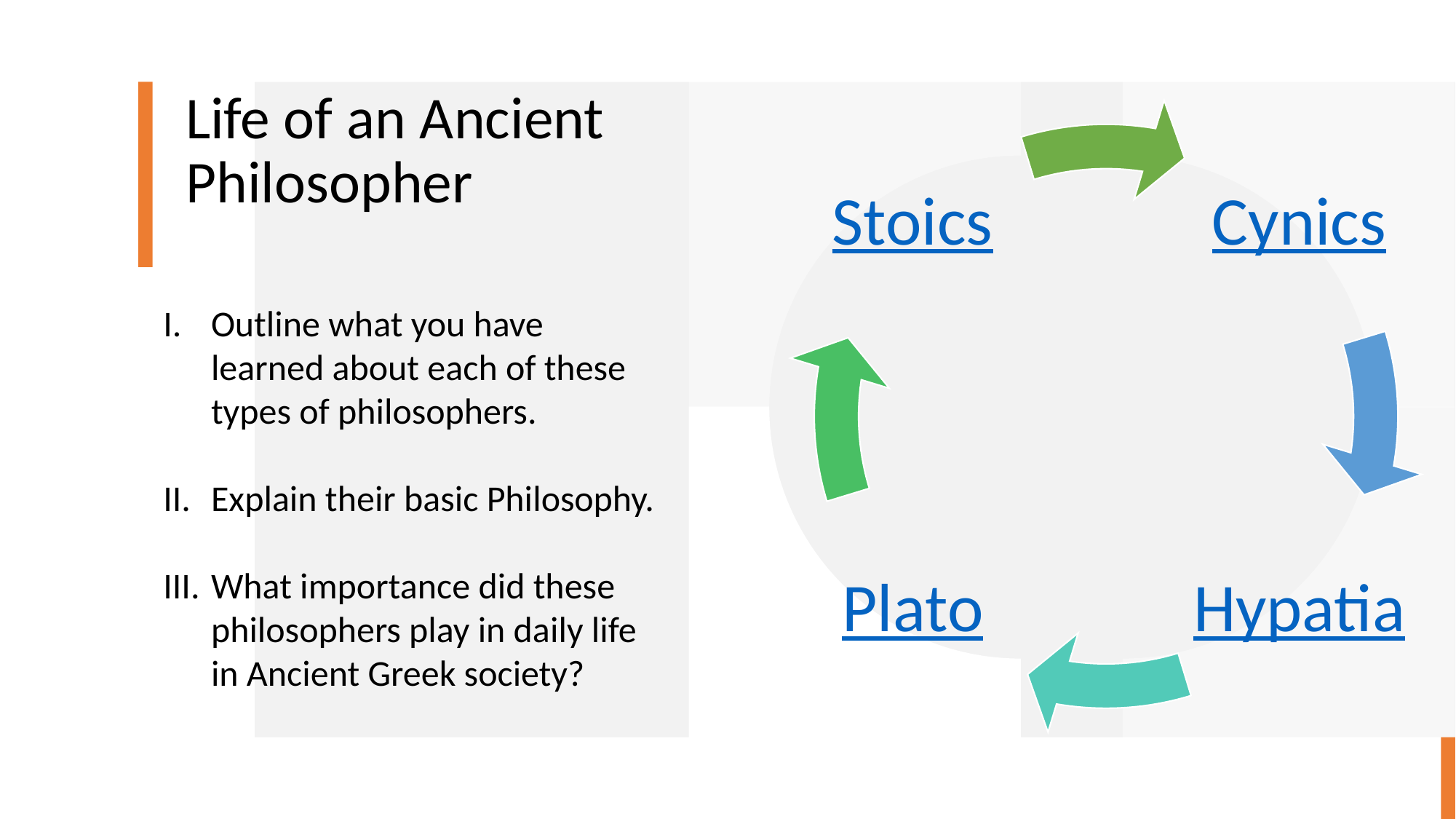

# Life of an Ancient Philosopher

Cynics
Hypatia
Plato
Stoics
Outline what you have learned about each of these types of philosophers.

Explain their basic Philosophy.

What importance did these philosophers play in daily life in Ancient Greek society?